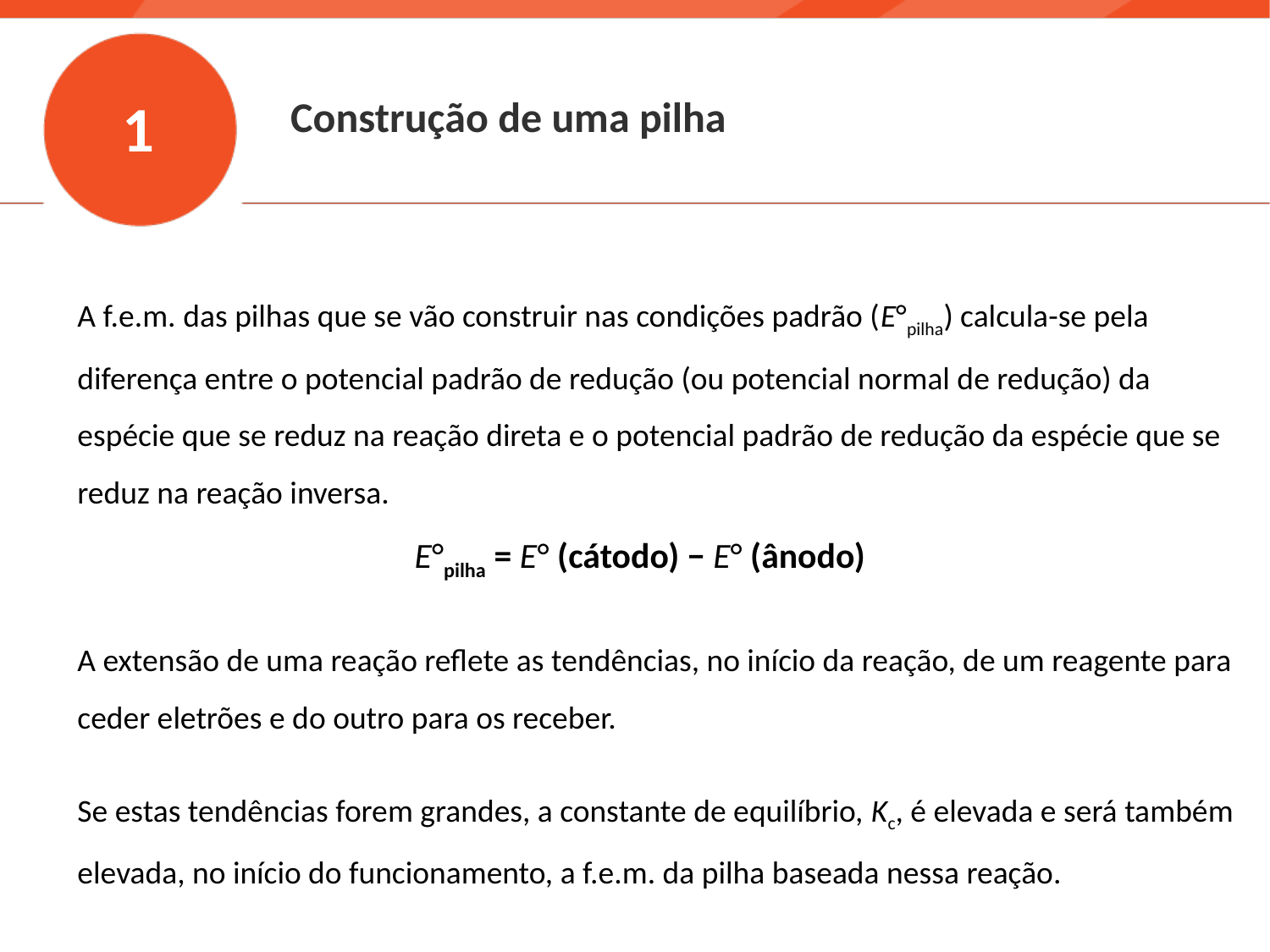

1
Construção de uma pilha
A f.e.m. das pilhas que se vão construir nas condições padrão (E°pilha) calcula-se pela diferença entre o potencial padrão de redução (ou potencial normal de redução) da espécie que se reduz na reação direta e o potencial padrão de redução da espécie que se reduz na reação inversa.
E°pilha = E° (cátodo) − E° (ânodo)
A extensão de uma reação reflete as tendências, no início da reação, de um reagente para ceder eletrões e do outro para os receber.
Se estas tendências forem grandes, a constante de equilíbrio, Kc, é elevada e será também elevada, no início do funcionamento, a f.e.m. da pilha baseada nessa reação.
6